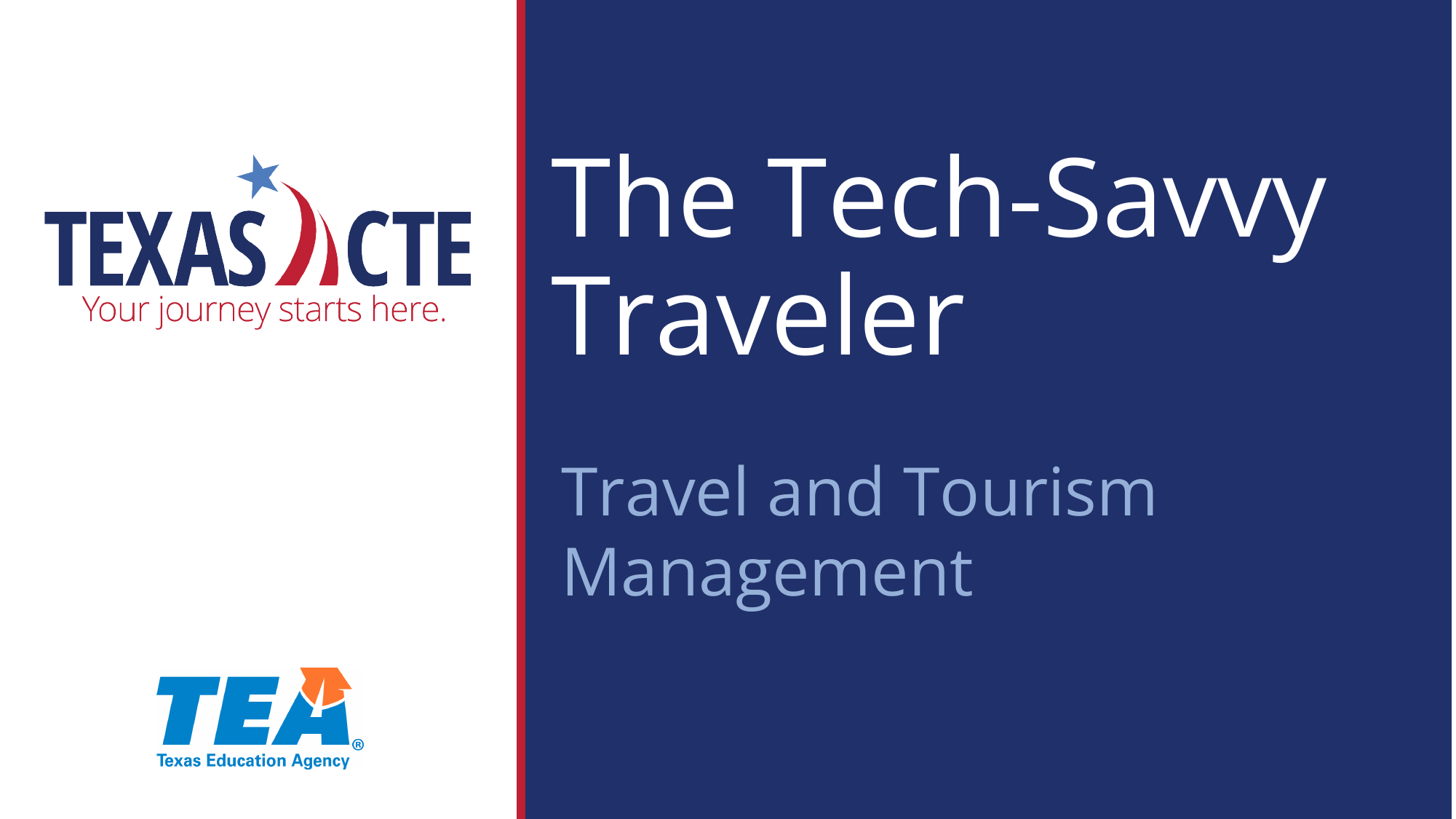

# The Tech-Savvy Traveler
Travel and Tourism Management